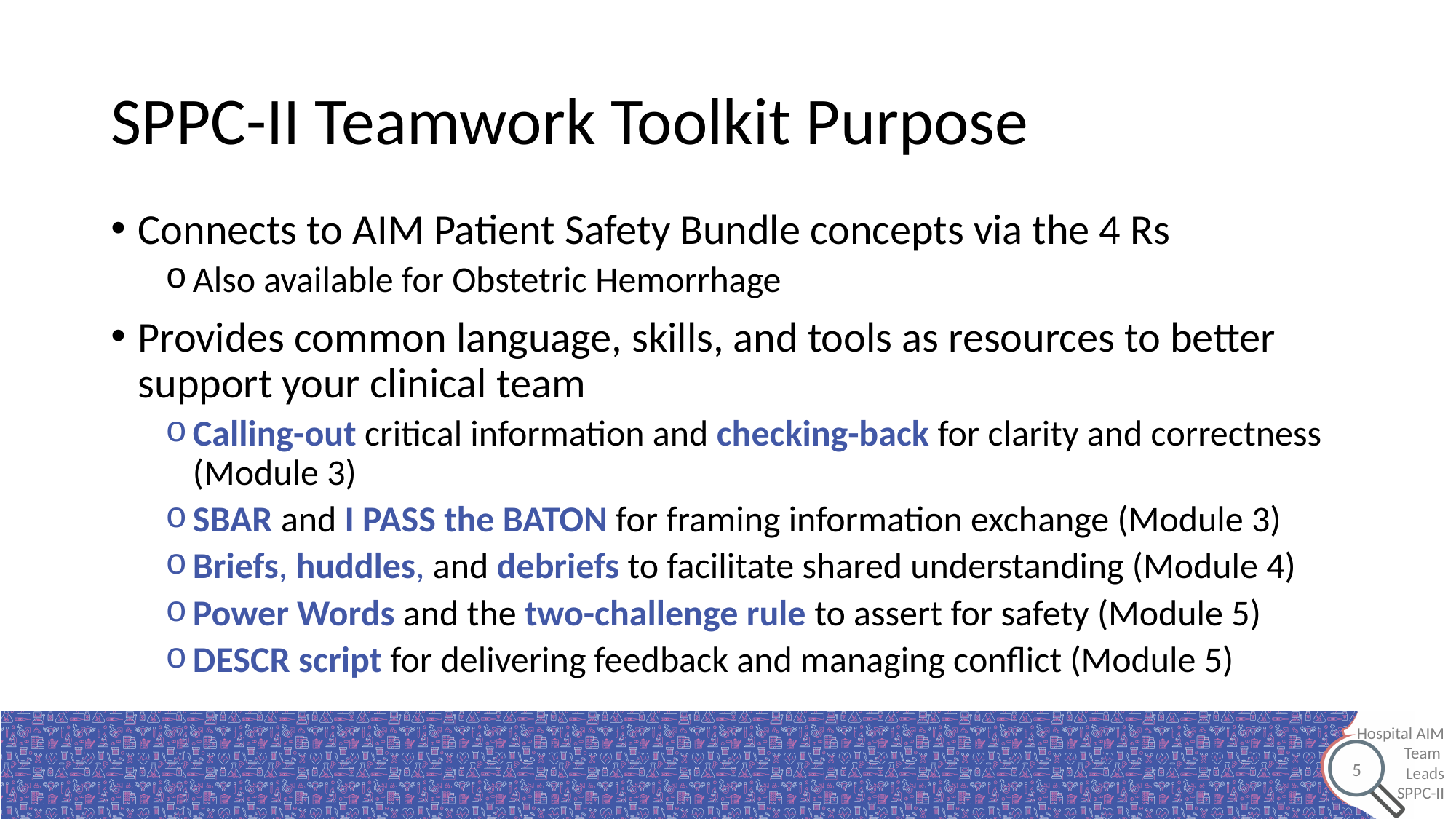

# SPPC-II Teamwork Toolkit Purpose
Connects to AIM Patient Safety Bundle concepts via the 4 Rs
Also available for Obstetric Hemorrhage
Provides common language, skills, and tools as resources to better support your clinical team
Calling-out critical information and checking-back for clarity and correctness (Module 3)
SBAR and I PASS the BATON for framing information exchange (Module 3)
Briefs, huddles, and debriefs to facilitate shared understanding (Module 4)
Power Words and the two-challenge rule to assert for safety (Module 5)
DESCR script for delivering feedback and managing conflict (Module 5)
5